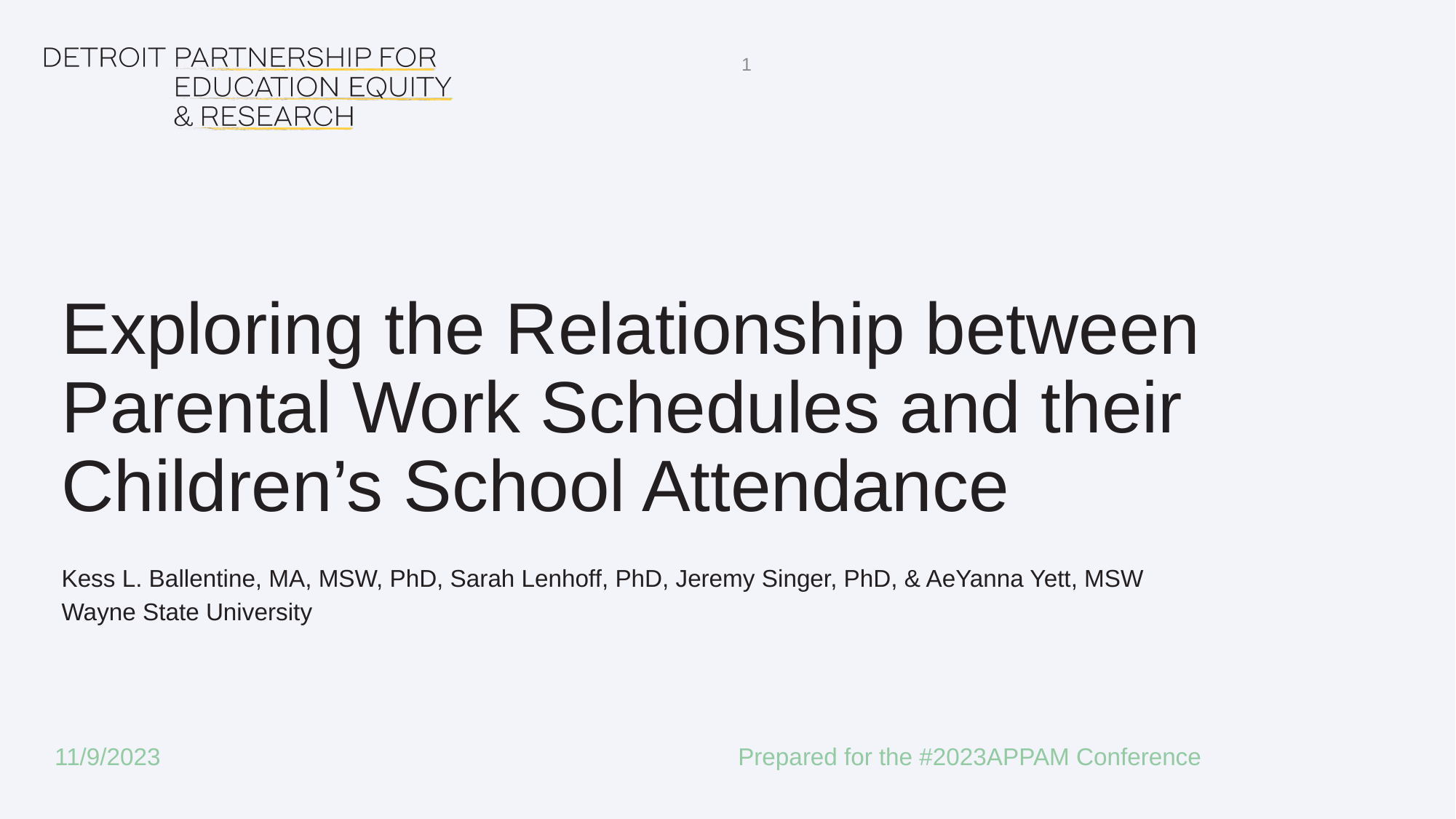

1
# Exploring the Relationship between Parental Work Schedules and their Children’s School Attendance
Kess L. Ballentine, MA, MSW, PhD, Sarah Lenhoff, PhD, Jeremy Singer, PhD, & AeYanna Yett, MSW
Wayne State University
Prepared for the #2023APPAM Conference
11/9/2023